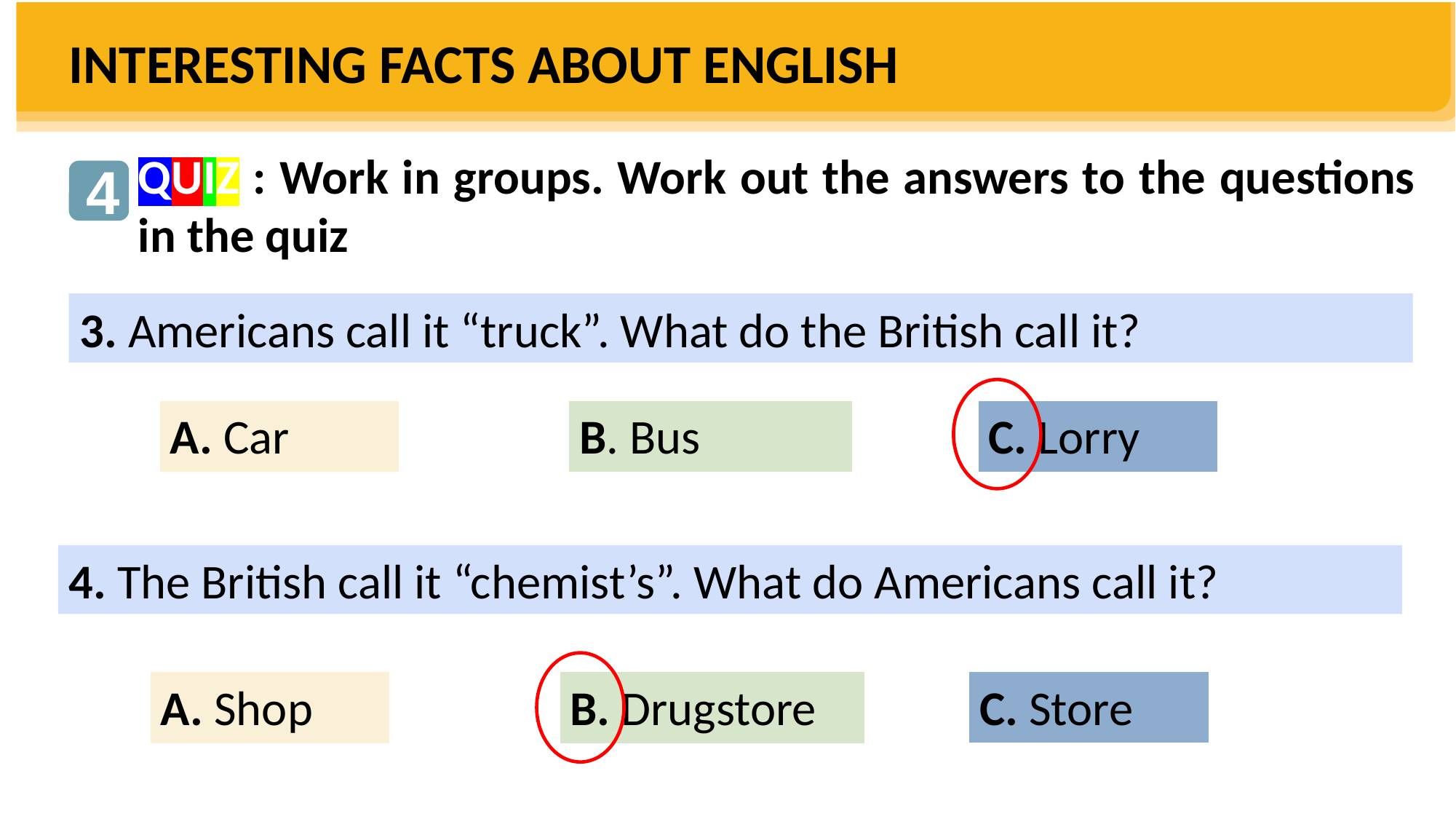

INTERESTING FACTS ABOUT ENGLISH
QUIZ:: Work in groups. Work out the answers to the questions in the quiz
4

3. Americans call it “truck”. What do the British call it?

C. Lorry

B. Bus

A. Car

4. The British call it “chemist’s”. What do Americans call it?

C. Store

B. Drugstore

A. Shop